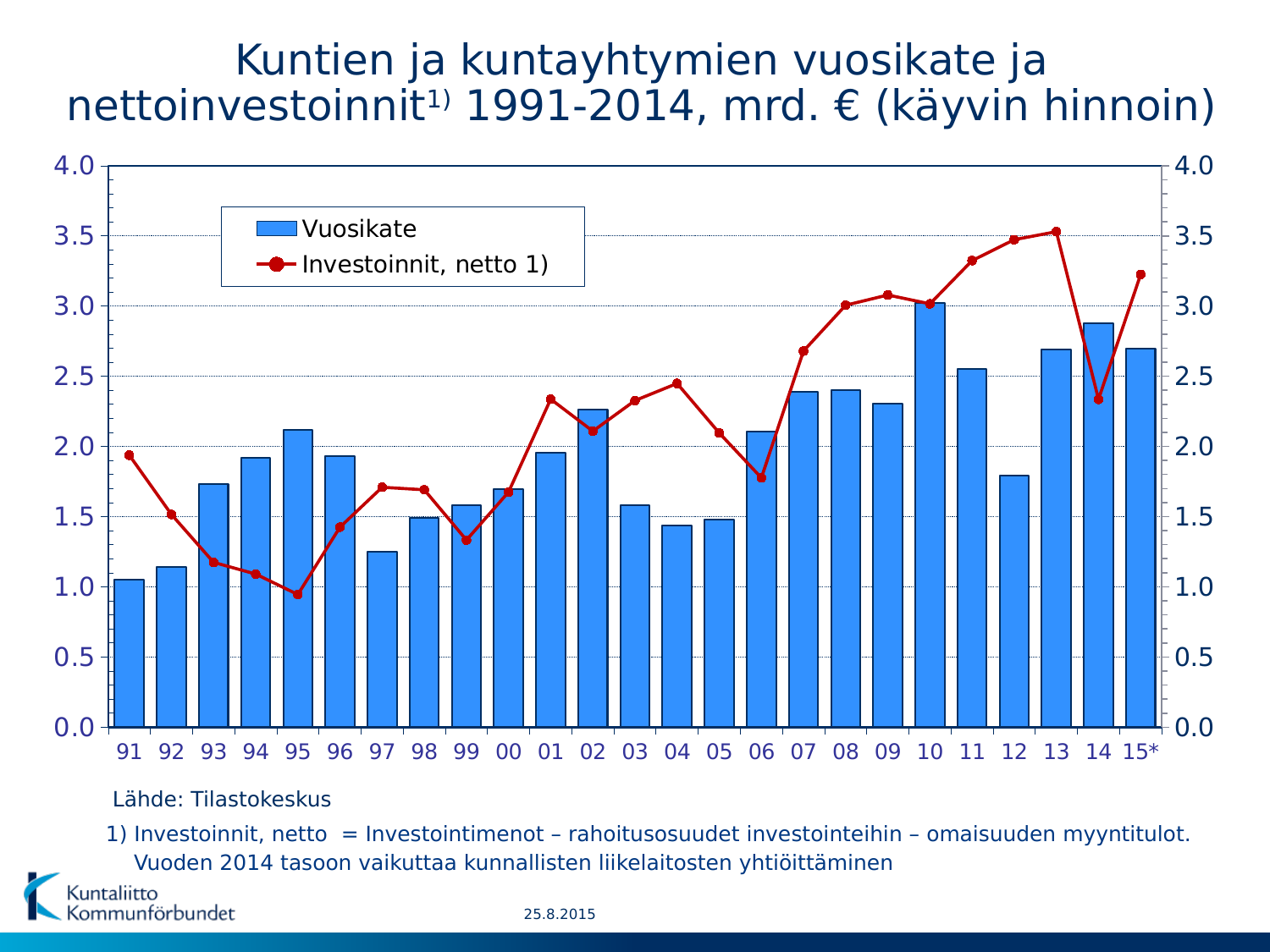

# Kuntien ja kuntayhtymien vuosikate ja nettoinvestoinnit1) 1991-2014, mrd. € (käyvin hinnoin)

### Chart

| Category | Vuosikate | Investoinnit, netto 1) |
|---|---|---|
| 91 | 1.05 | 1.938 |
| 92 | 1.14 | 1.515 |
| 93 | 1.73 | 1.174 |
| 94 | 1.92 | 1.091 |
| 95 | 2.12 | 0.945 |
| 96 | 1.93 | 1.425 |
| 97 | 1.25 | 1.709 |
| 98 | 1.49 | 1.691 |
| 99 | 1.584 | 1.333 |
| 00 | 1.698 | 1.675 |
| 01 | 1.953 | 2.337 |
| 02 | 2.263 | 2.109 |
| 03 | 1.579 | 2.327 |
| 04 | 1.438 | 2.449 |
| 05 | 1.477 | 2.096 |
| 06 | 2.105 | 1.776 |
| 07 | 2.387 | 2.68 |
| 08 | 2.403 | 3.006 |
| 09 | 2.307 | 3.079 |
| 10 | 3.024 | 3.016 |
| 11 | 2.55 | 3.324 |
| 12 | 1.793 | 3.473 |
| 13 | 2.69 | 3.53 |
| 14 | 2.876 | 2.336 |
| 15* | 2.698 | 3.225 |
Lähde: Tilastokeskus
 1) Investoinnit, netto  = Investointimenot – rahoitusosuudet investointeihin – omaisuuden myyntitulot.
     Vuoden 2014 tasoon vaikuttaa kunnallisten liikelaitosten yhtiöittäminen
25.8.2015